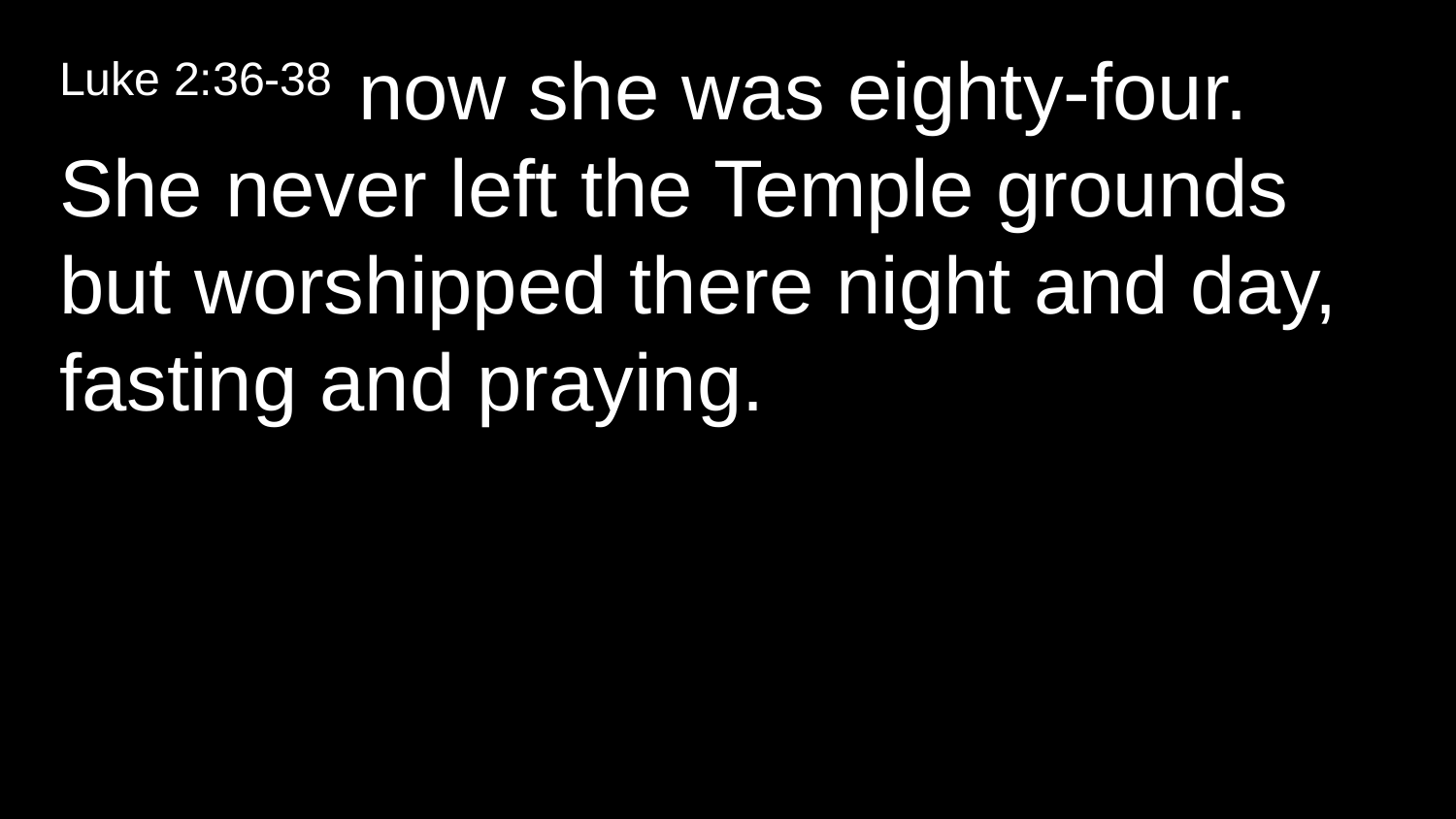

Luke 2:36-38  now she was eighty-four. She never left the Temple grounds but worshipped there night and day, fasting and praying.